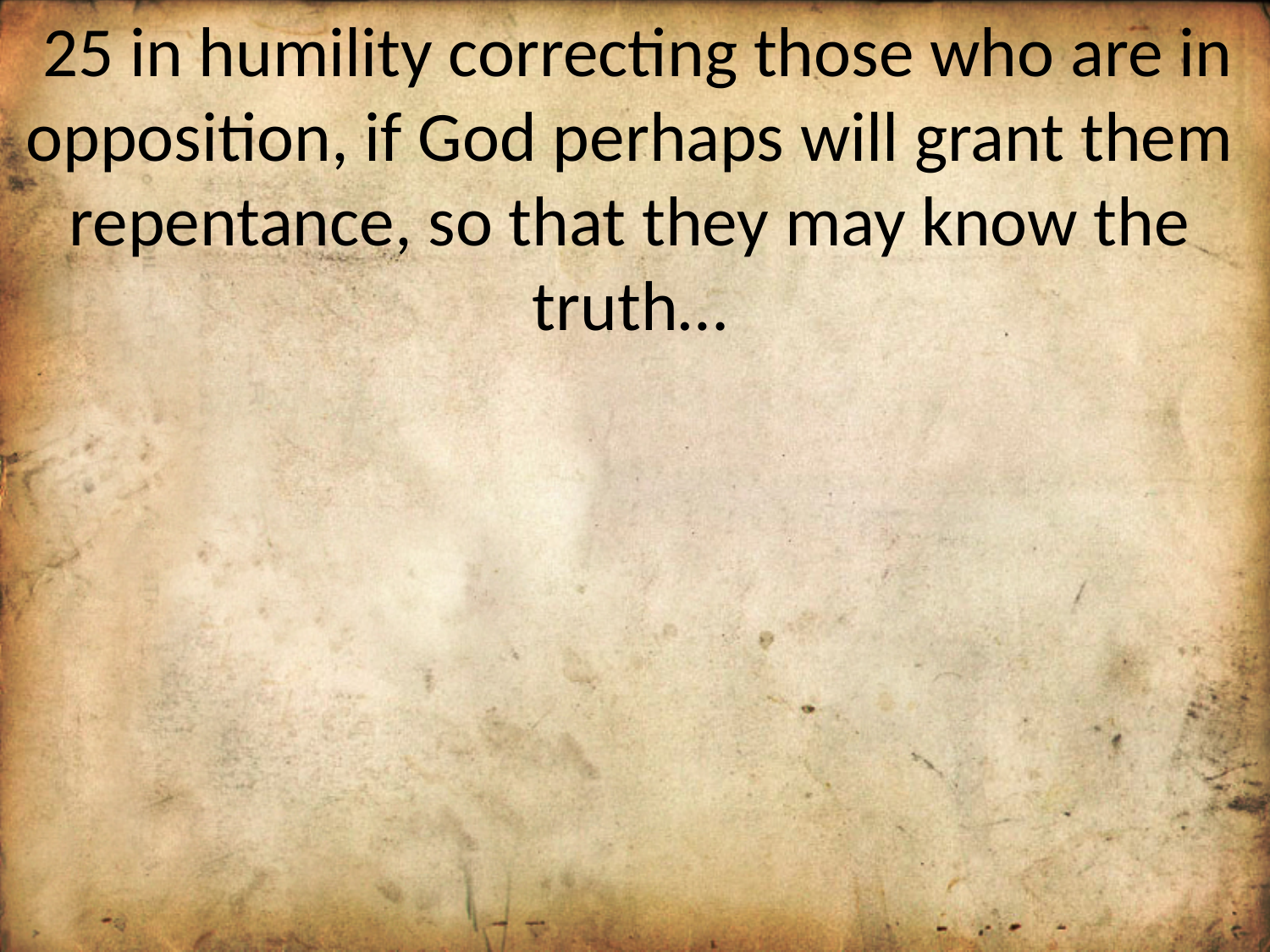

25 in humility correcting those who are in opposition, if God perhaps will grant them repentance, so that they may know the truth…